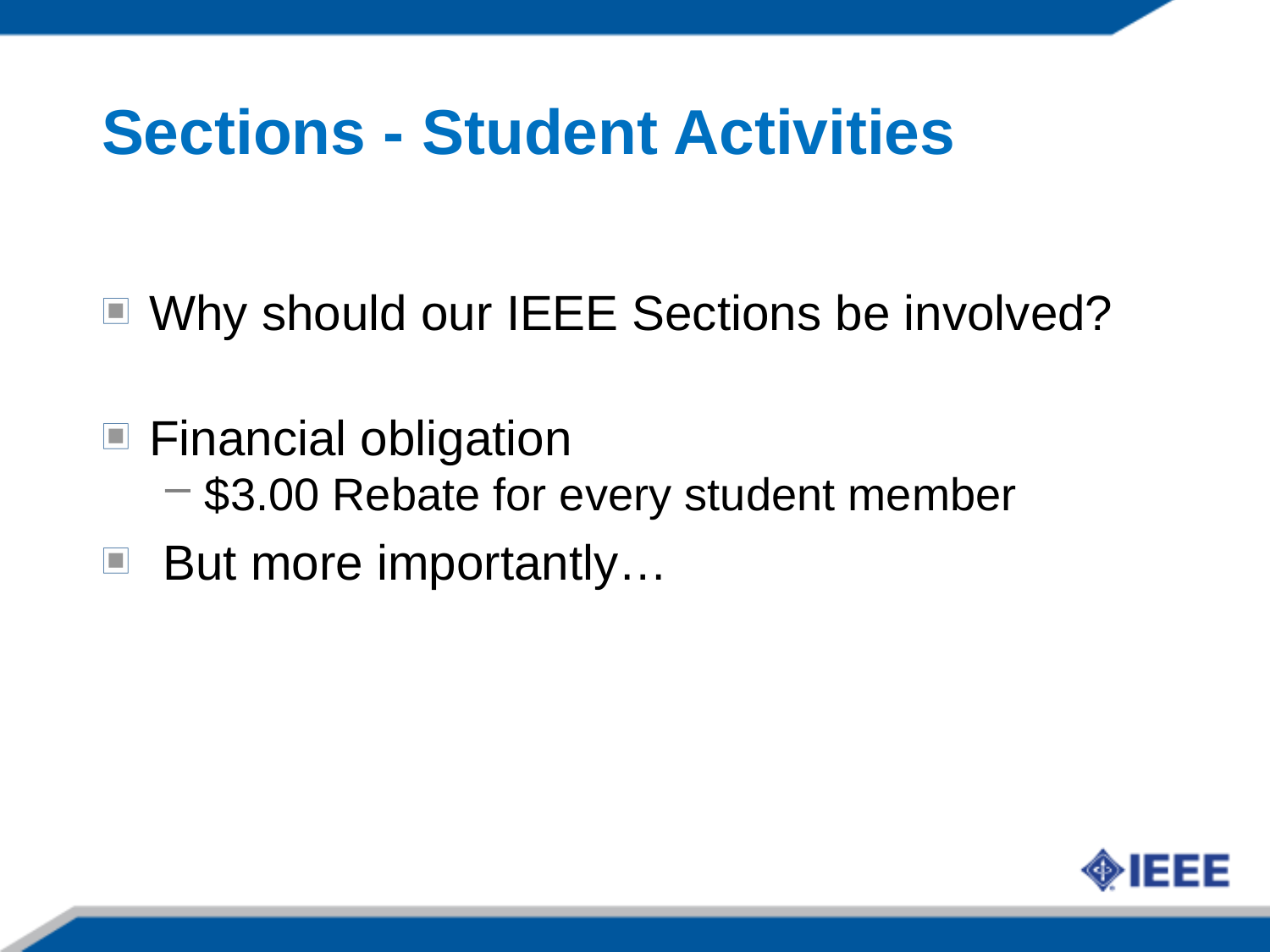

Sections - Student Activities
Why should our IEEE Sections be involved?

Financial obligation
$3.00 Rebate for every student member
 But more importantly…